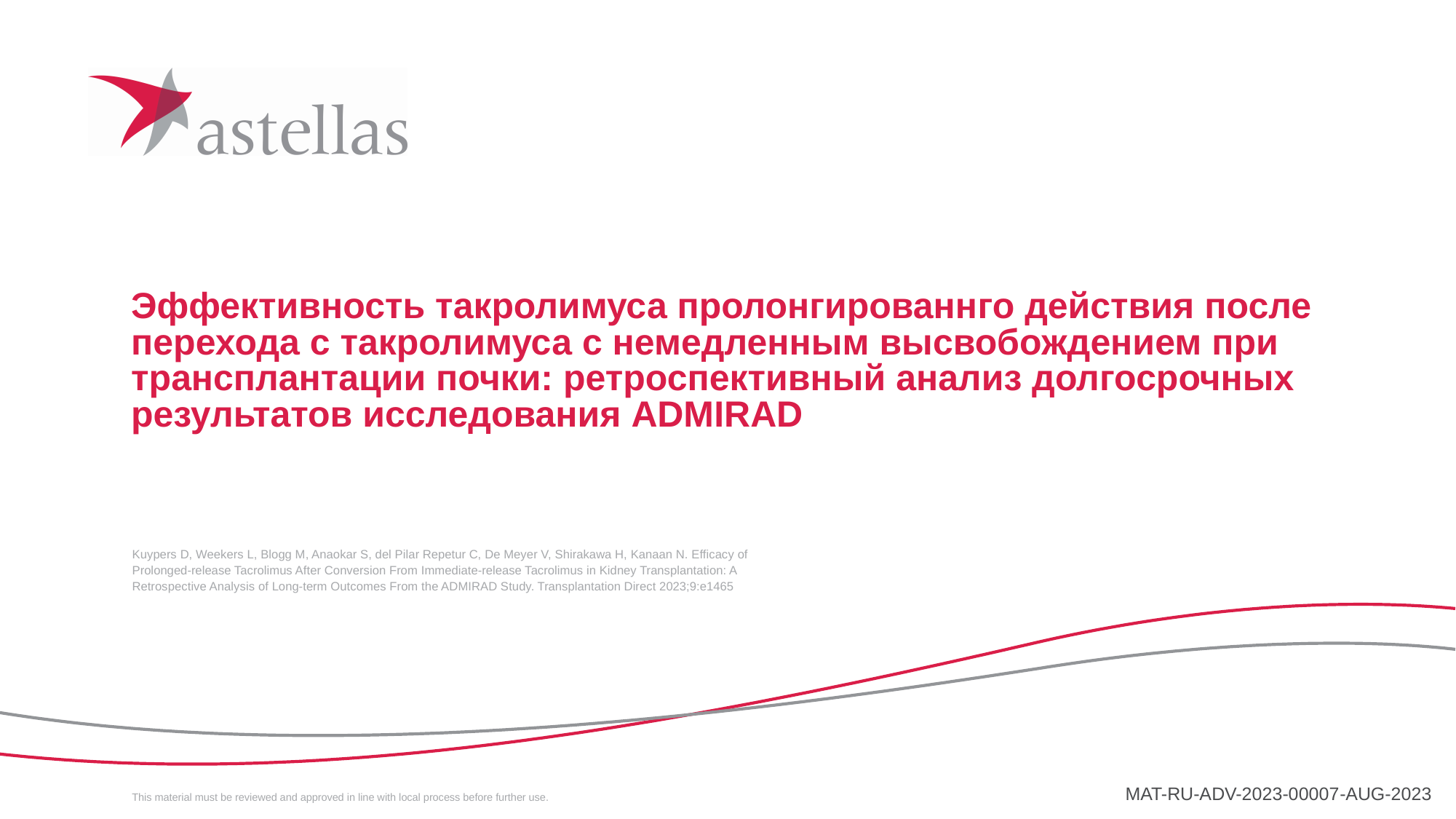

# Эффективность такролимуса пролонгированнго действия после перехода с такролимуса с немедленным высвобождением при трансплантации почки: ретроспективный анализ долгосрочных результатов исследования ADMIRAD
Kuypers D, Weekers L, Blogg M, Anaokar S, del Pilar Repetur C, De Meyer V, Shirakawa H, Kanaan N. Efficacy of Prolonged-release Tacrolimus After Conversion From Immediate-release Tacrolimus in Kidney Transplantation: A Retrospective Analysis of Long-term Outcomes From the ADMIRAD Study. Transplantation Direct 2023;9:e1465
MAT-RU-ADV-2023-00007-AUG-2023